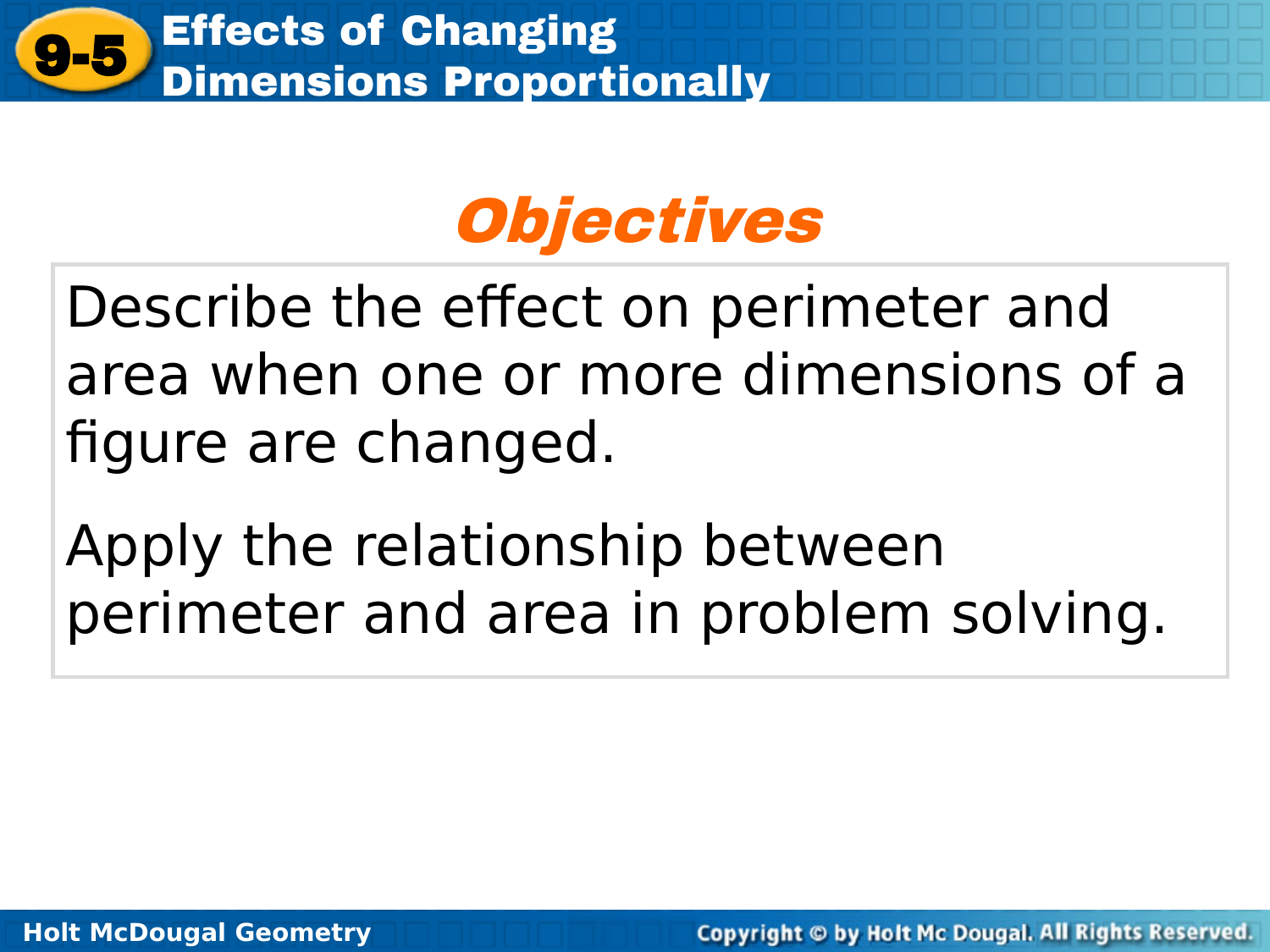

Objectives
Describe the effect on perimeter and area when one or more dimensions of a figure are changed.

Apply the relationship between perimeter and area in problem solving.